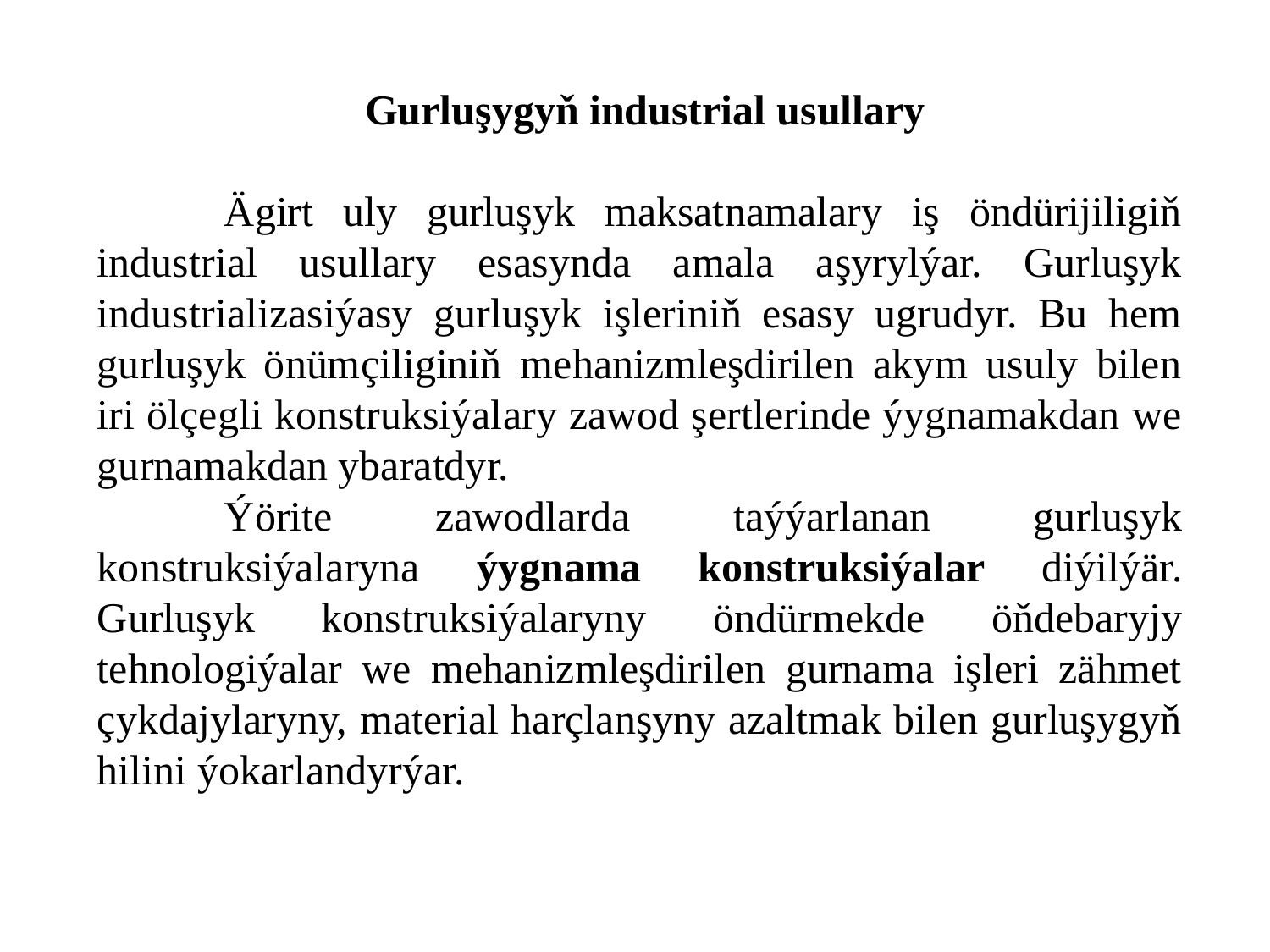

Gurluşygyň industrial usullary

	Ägirt uly gurluşyk maksatnamalary iş öndürijiligiň industrial usullary esasynda amala aşyrylýar. Gurluşyk industrializasiýasy gurluşyk işleriniň esasy ugrudyr. Bu hem gurluşyk önümçiliginiň mehanizmleşdirilen akym usuly bilen iri ölçegli konstruksiýalary zawod şertlerinde ýygnamakdan we gurnamakdan ybaratdyr.
	Ýörite zawodlarda taýýarlanan gurluşyk konstruksiýalaryna ýygnama konstruksiýalar diýilýär. Gurluşyk konstruksiýalaryny öndürmekde öňdebaryjy tehnologiýalar we mehanizmleşdirilen gurnama işleri zähmet çykdajylaryny, material harçlanşyny azaltmak bilen gurluşygyň hilini ýokarlandyrýar.